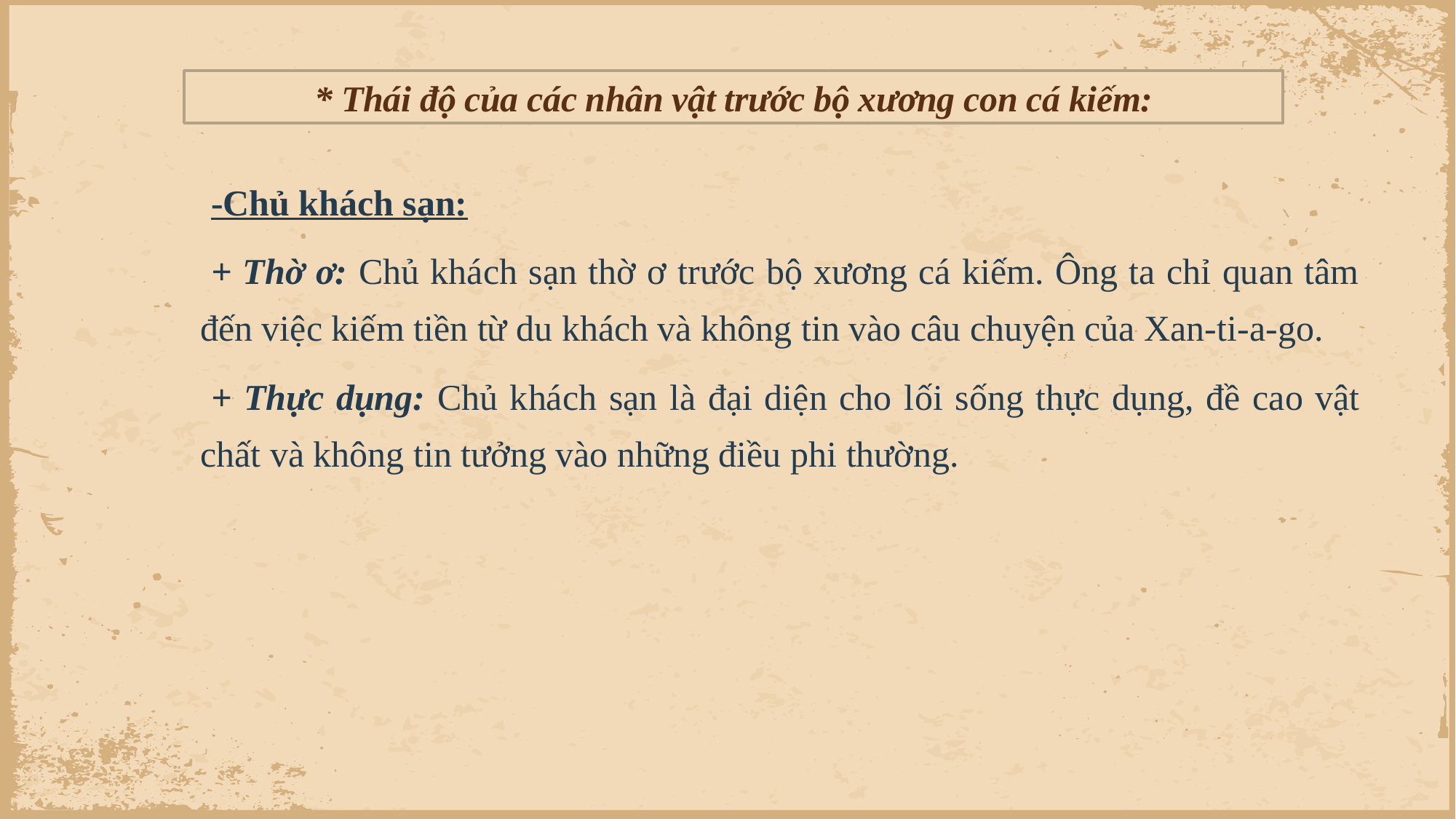

* Thái độ của các nhân vật trước bộ xương con cá kiếm:
-Chủ khách sạn:
+ Thờ ơ: Chủ khách sạn thờ ơ trước bộ xương cá kiếm. Ông ta chỉ quan tâm đến việc kiếm tiền từ du khách và không tin vào câu chuyện của Xan-ti-a-go.
+ Thực dụng: Chủ khách sạn là đại diện cho lối sống thực dụng, đề cao vật chất và không tin tưởng vào những điều phi thường.